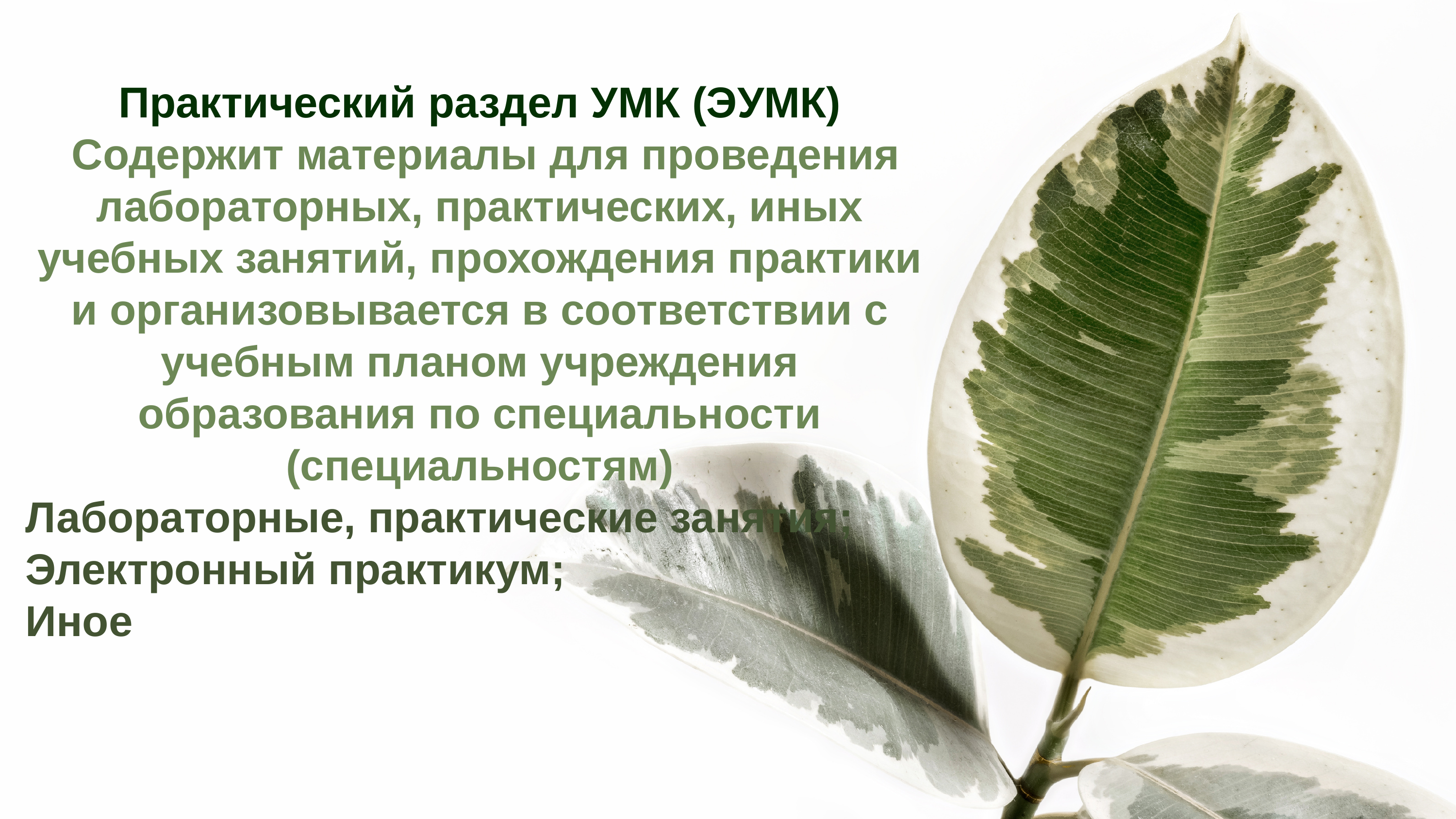

Практический раздел УМК (ЭУМК)
 Содержит материалы для проведения лабораторных, практических, иных учебных занятий, прохождения практики и организовывается в соответствии с учебным планом учреждения образования по специальности (специальностям)
Лабораторные, практические занятия;
Электронный практикум;
Иное